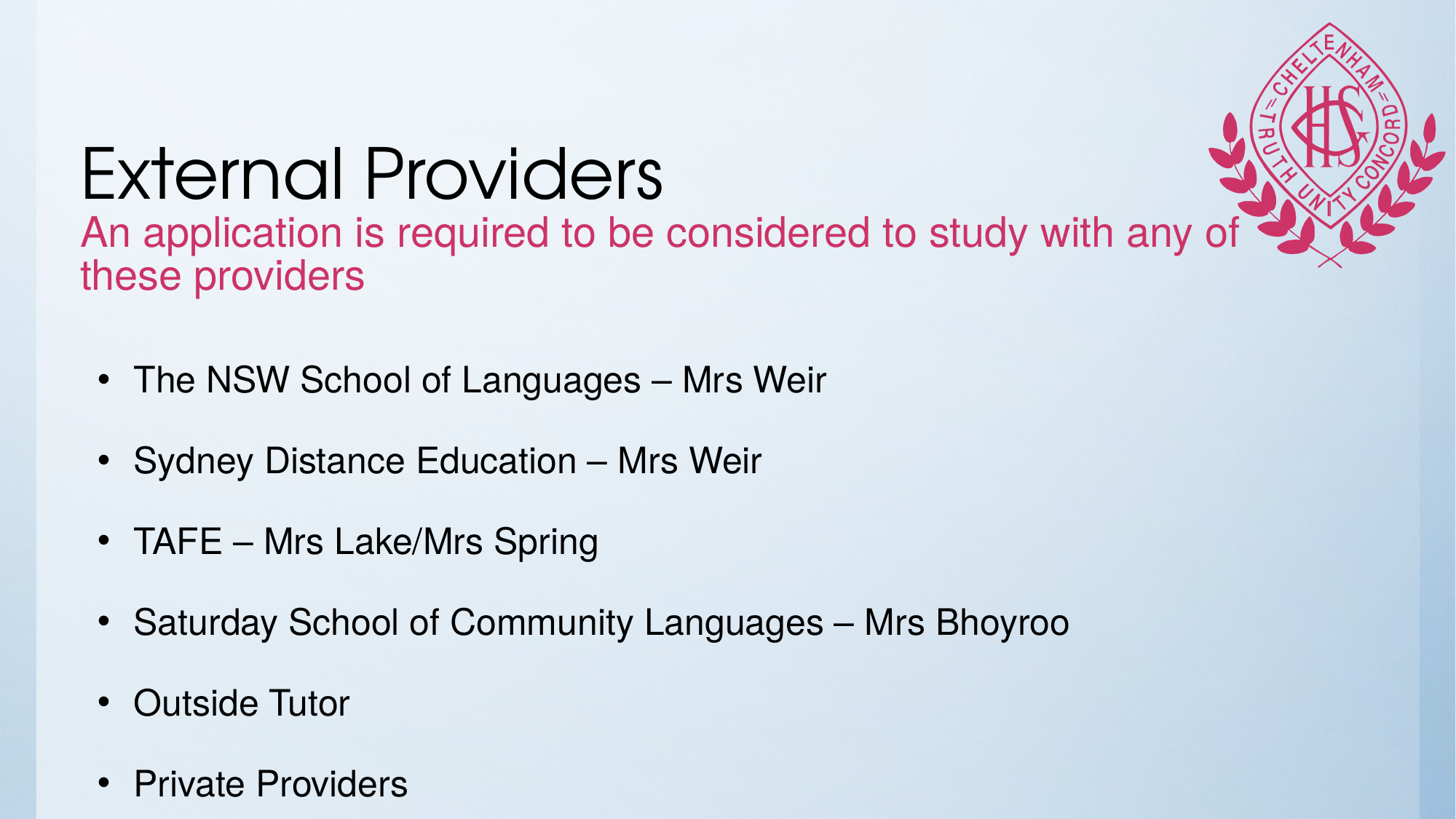

# External Providers An application is required to be considered to study with any of these providers
The NSW School of Languages – Mrs Weir
Sydney Distance Education – Mrs Weir
TAFE – Mrs Lake/Mrs Spring
Saturday School of Community Languages – Mrs Bhoyroo
Outside Tutor
Private Providers